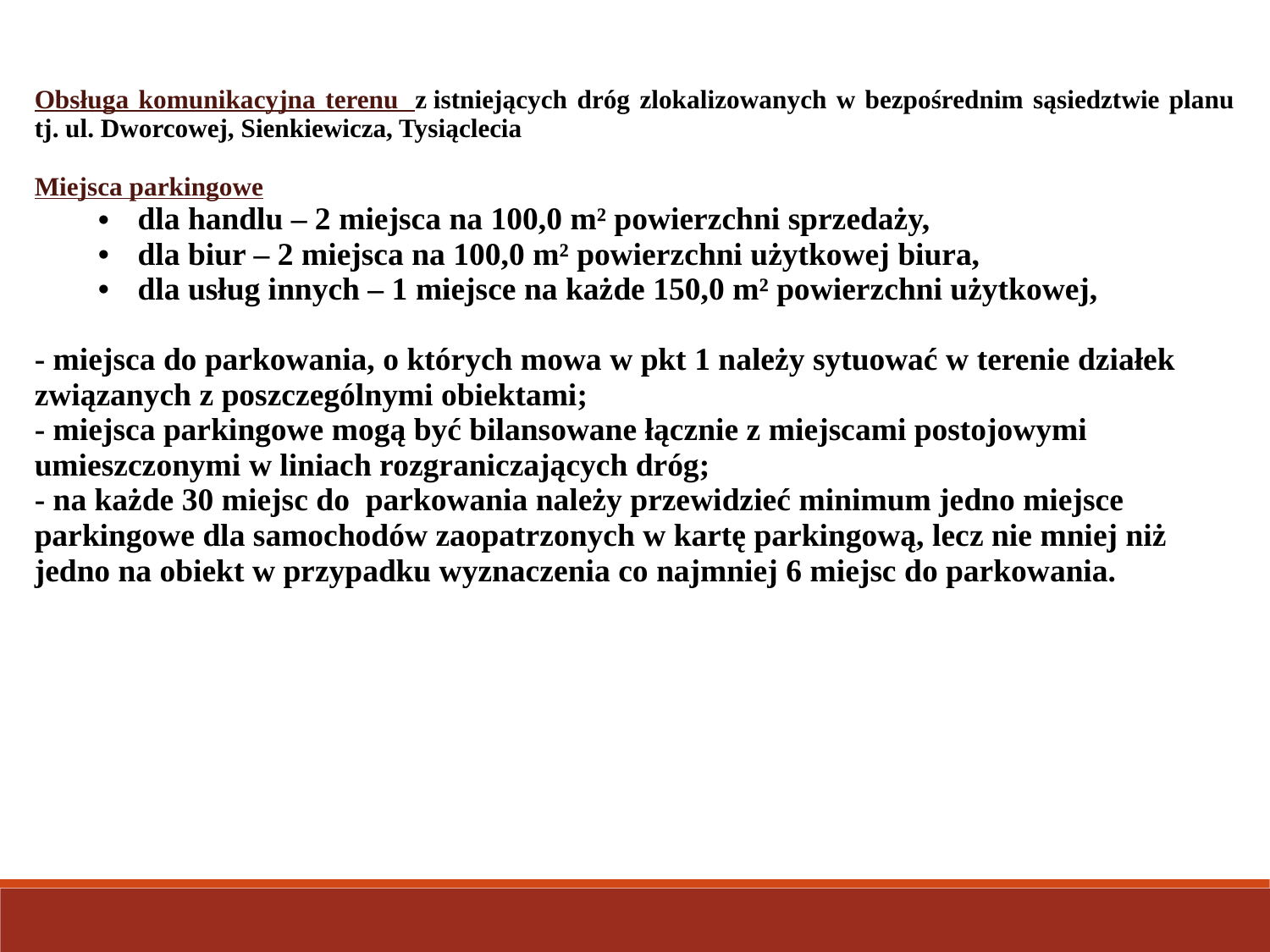

| Obsługa komunikacyjna terenu  z istniejących dróg zlokalizowanych w bezpośrednim sąsiedztwie planu tj. ul. Dworcowej, Sienkiewicza, Tysiąclecia Miejsca parkingowe dla handlu – 2 miejsca na 100,0 m² powierzchni sprzedaży, dla biur – 2 miejsca na 100,0 m² powierzchni użytkowej biura, dla usług innych – 1 miejsce na każde 150,0 m² powierzchni użytkowej, - miejsca do parkowania, o których mowa w pkt 1 należy sytuować w terenie działek związanych z poszczególnymi obiektami; - miejsca parkingowe mogą być bilansowane łącznie z miejscami postojowymi umieszczonymi w liniach rozgraniczających dróg; - na każde 30 miejsc do parkowania należy przewidzieć minimum jedno miejsce parkingowe dla samochodów zaopatrzonych w kartę parkingową, lecz nie mniej niż jedno na obiekt w przypadku wyznaczenia co najmniej 6 miejsc do parkowania. |
| --- |